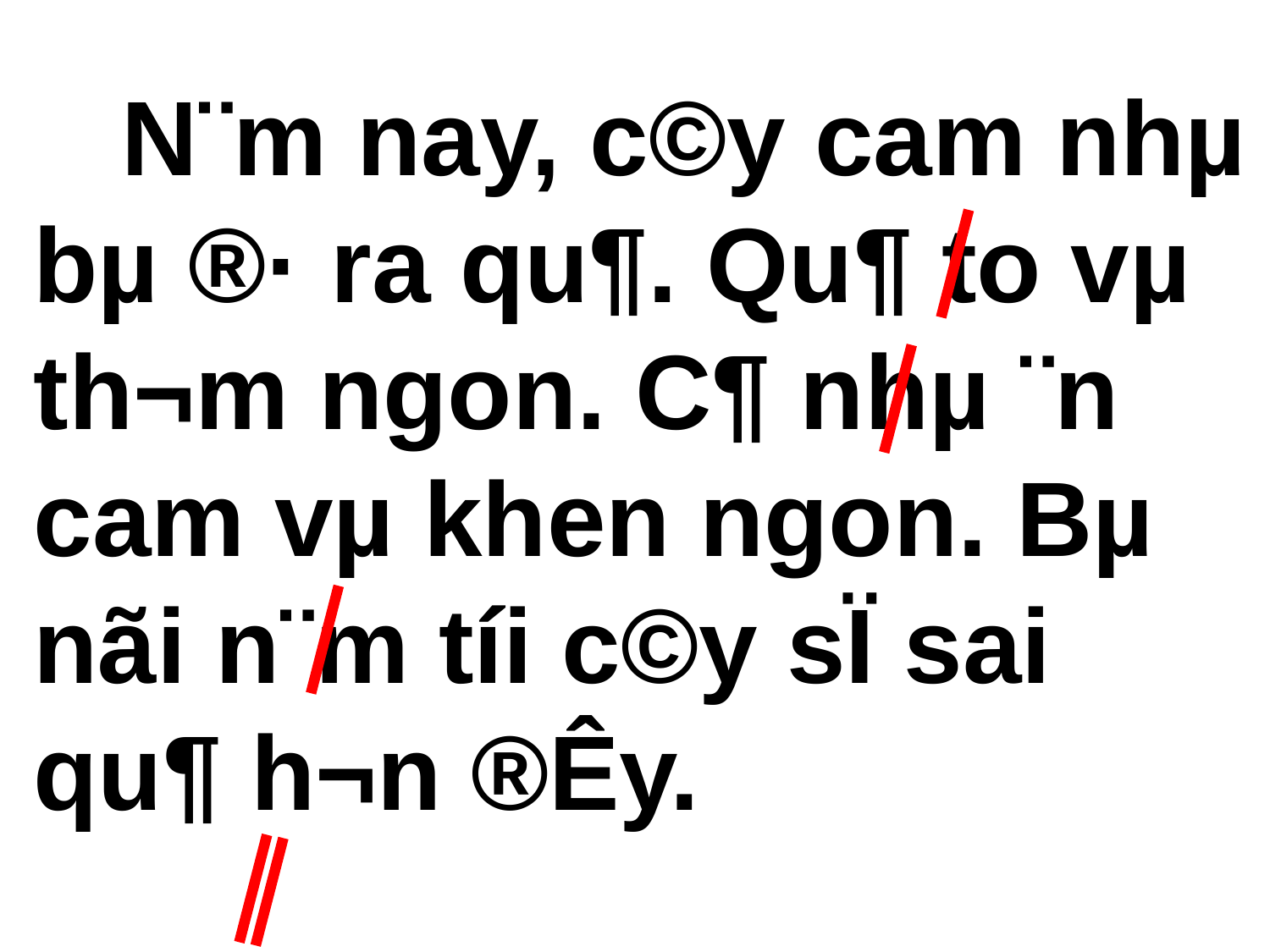

N¨m nay, c©y cam nhµ bµ ®· ra qu¶. Qu¶ to vµ th¬m ngon. C¶ nhµ ¨n cam vµ khen ngon. Bµ nãi n¨m tíi c©y sÏ sai qu¶ h¬n ®Êy.